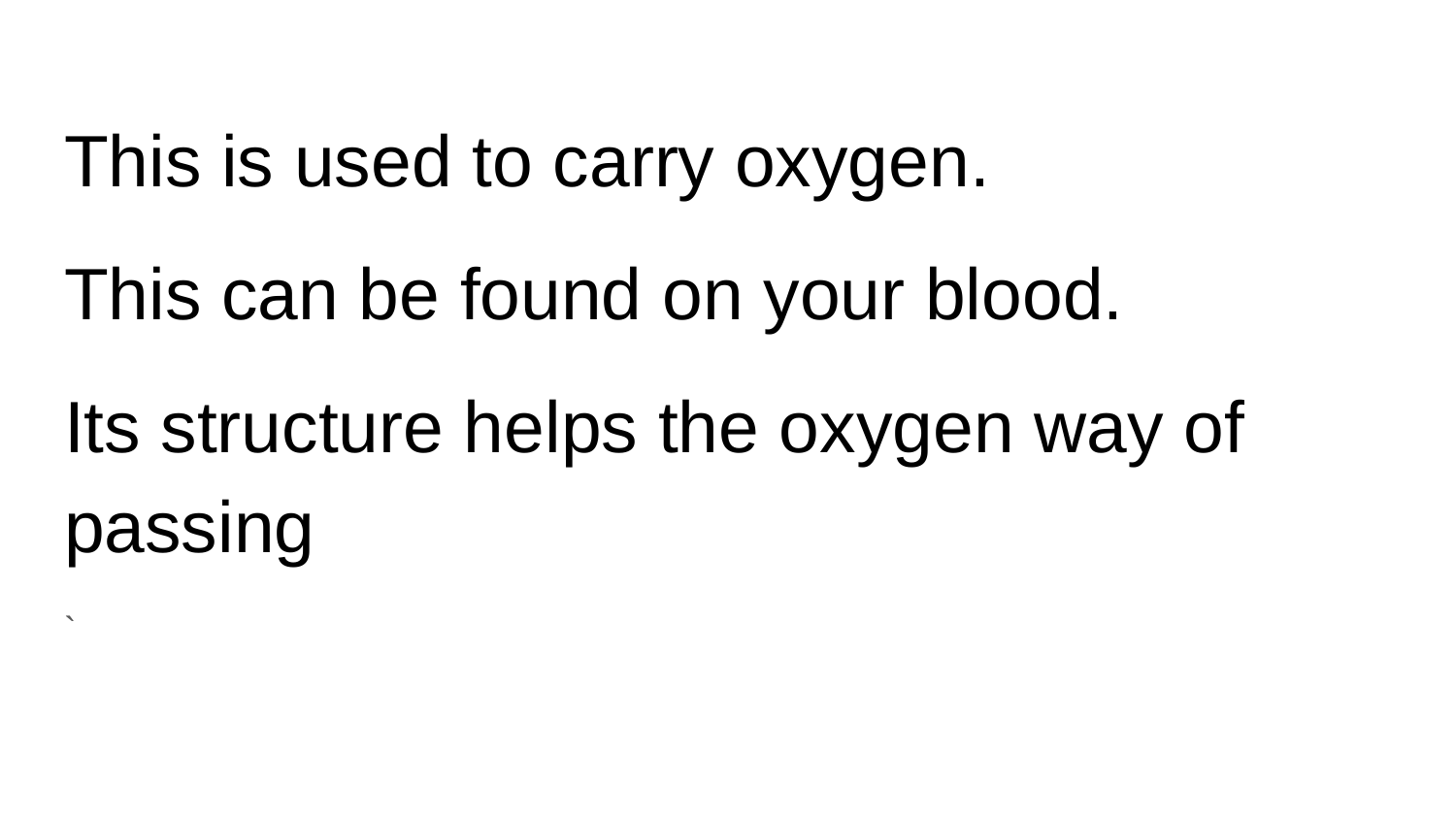

#
This is used to carry oxygen.
This can be found on your blood.
Its structure helps the oxygen way of passing
`